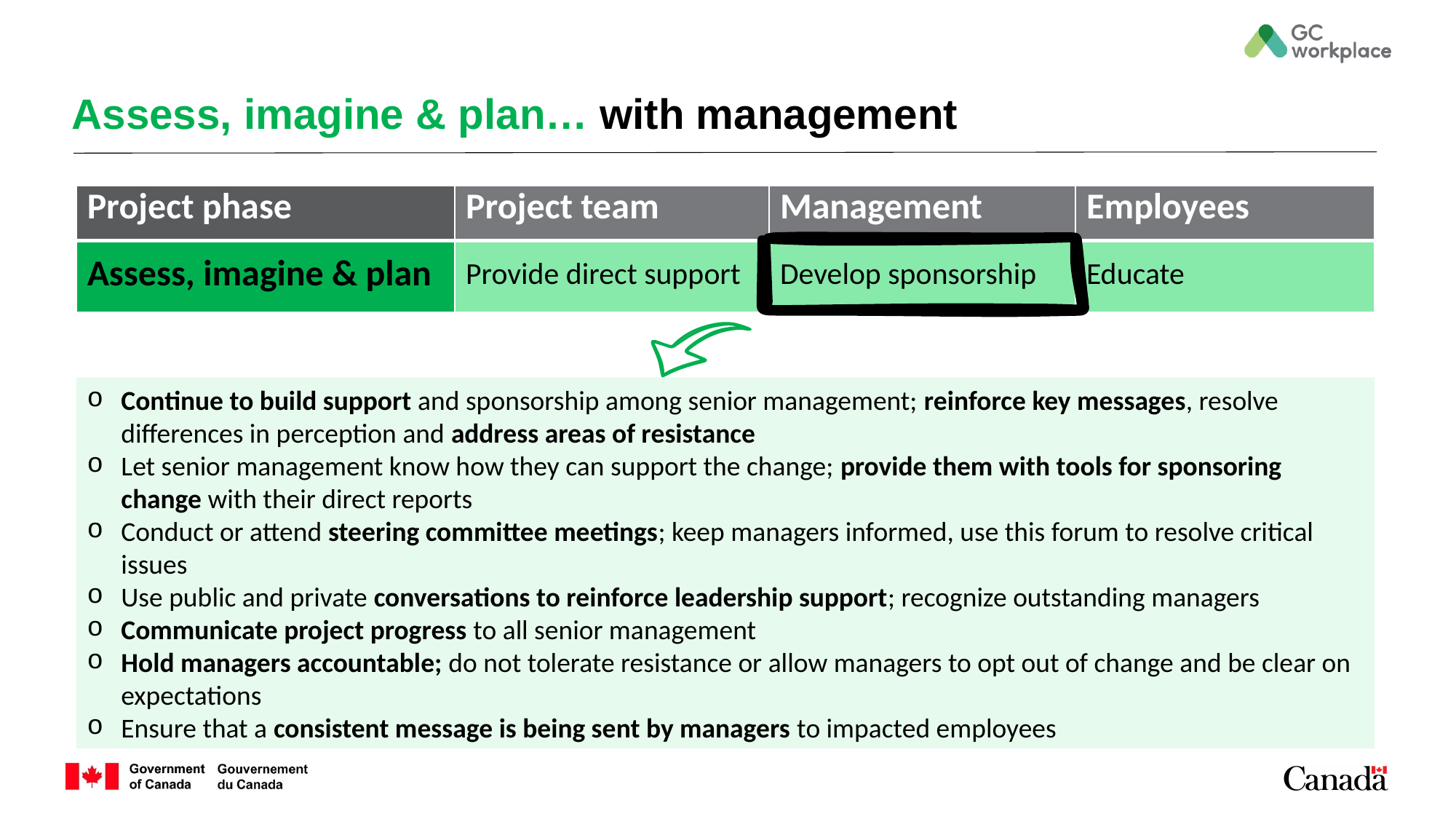

# Assess, imagine & plan… with management
| Project phase | Project team | Management | Employees |
| --- | --- | --- | --- |
| Assess, imagine & plan | Provide direct support | Develop sponsorship | Educate |

Continue to build support and sponsorship among senior management; reinforce key messages, resolve differences in perception and address areas of resistance
Let senior management know how they can support the change; provide them with tools for sponsoring change with their direct reports
Conduct or attend steering committee meetings; keep managers informed, use this forum to resolve critical issues
Use public and private conversations to reinforce leadership support; recognize outstanding managers
Communicate project progress to all senior management
Hold managers accountable; do not tolerate resistance or allow managers to opt out of change and be clear on expectations
Ensure that a consistent message is being sent by managers to impacted employees